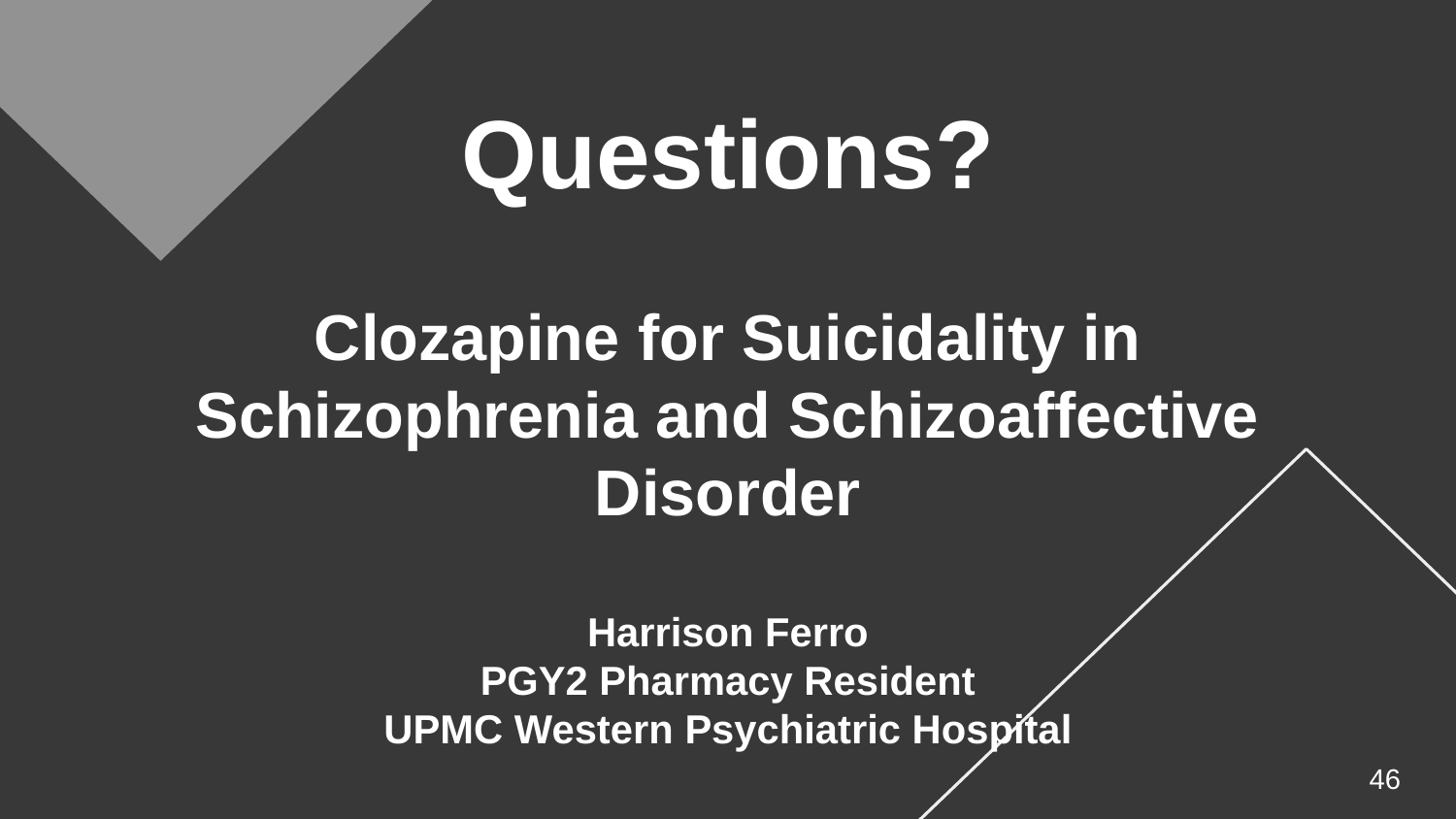

# Questions? Clozapine for Suicidality in Schizophrenia and Schizoaffective Disorder Harrison Ferro PGY2 Pharmacy Resident UPMC Western Psychiatric Hospital

46